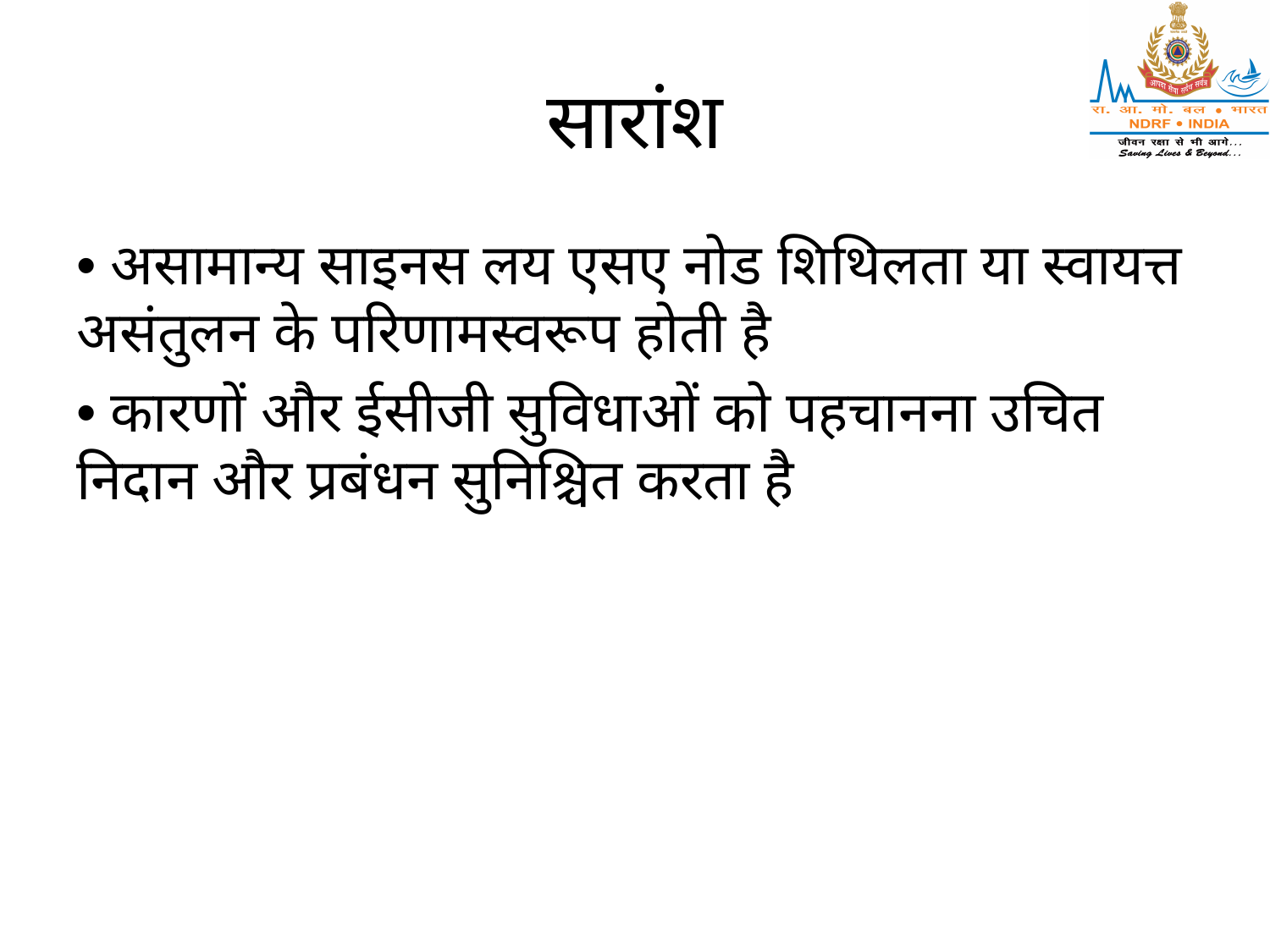

# सारांश
• असामान्य साइनस लय एसए नोड शिथिलता या स्वायत्त असंतुलन के परिणामस्वरूप होती है
• कारणों और ईसीजी सुविधाओं को पहचानना उचित निदान और प्रबंधन सुनिश्चित करता है